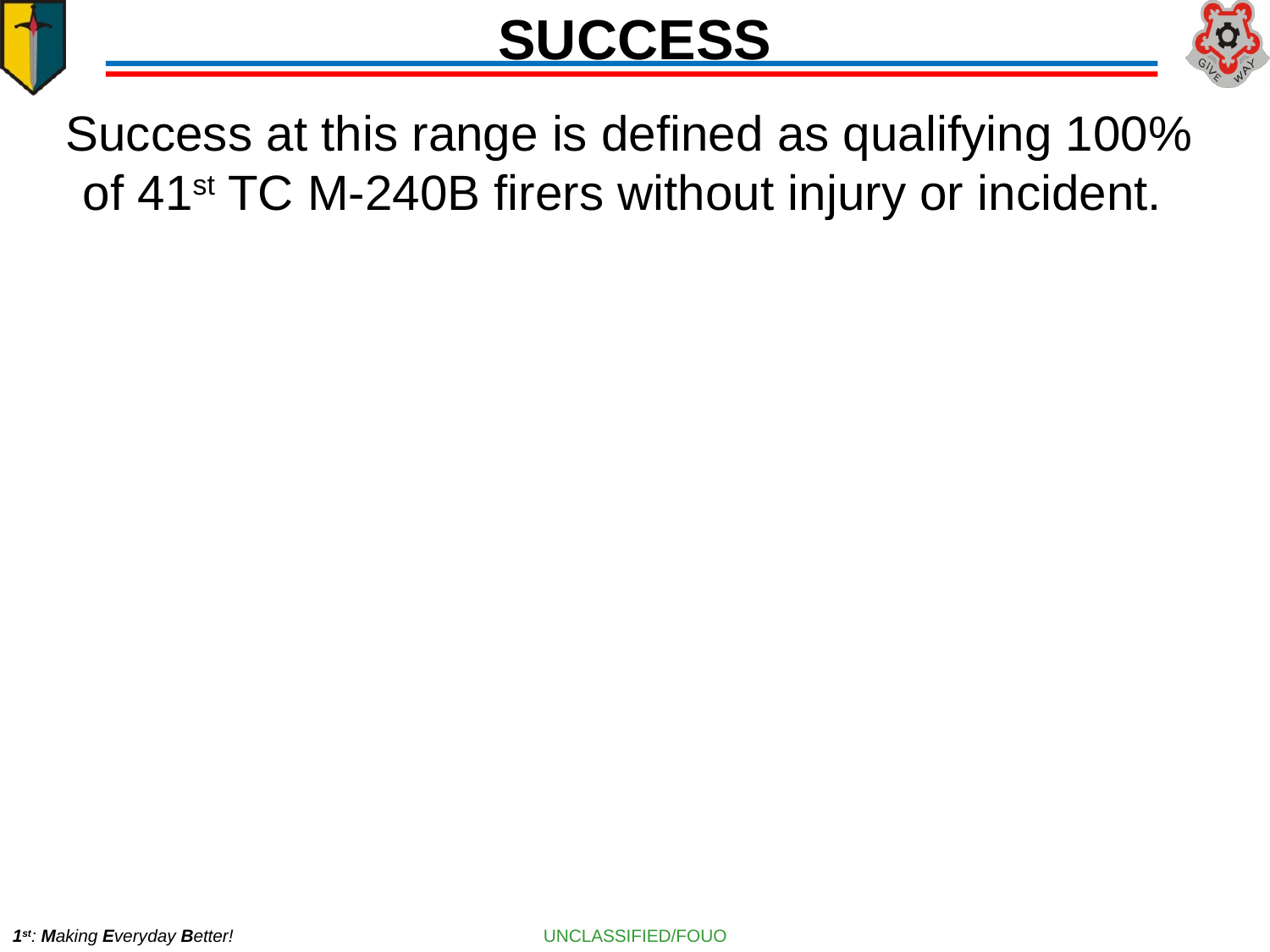

# SUCCESS
Success at this range is defined as qualifying 100% of 41st TC M-240B firers without injury or incident.